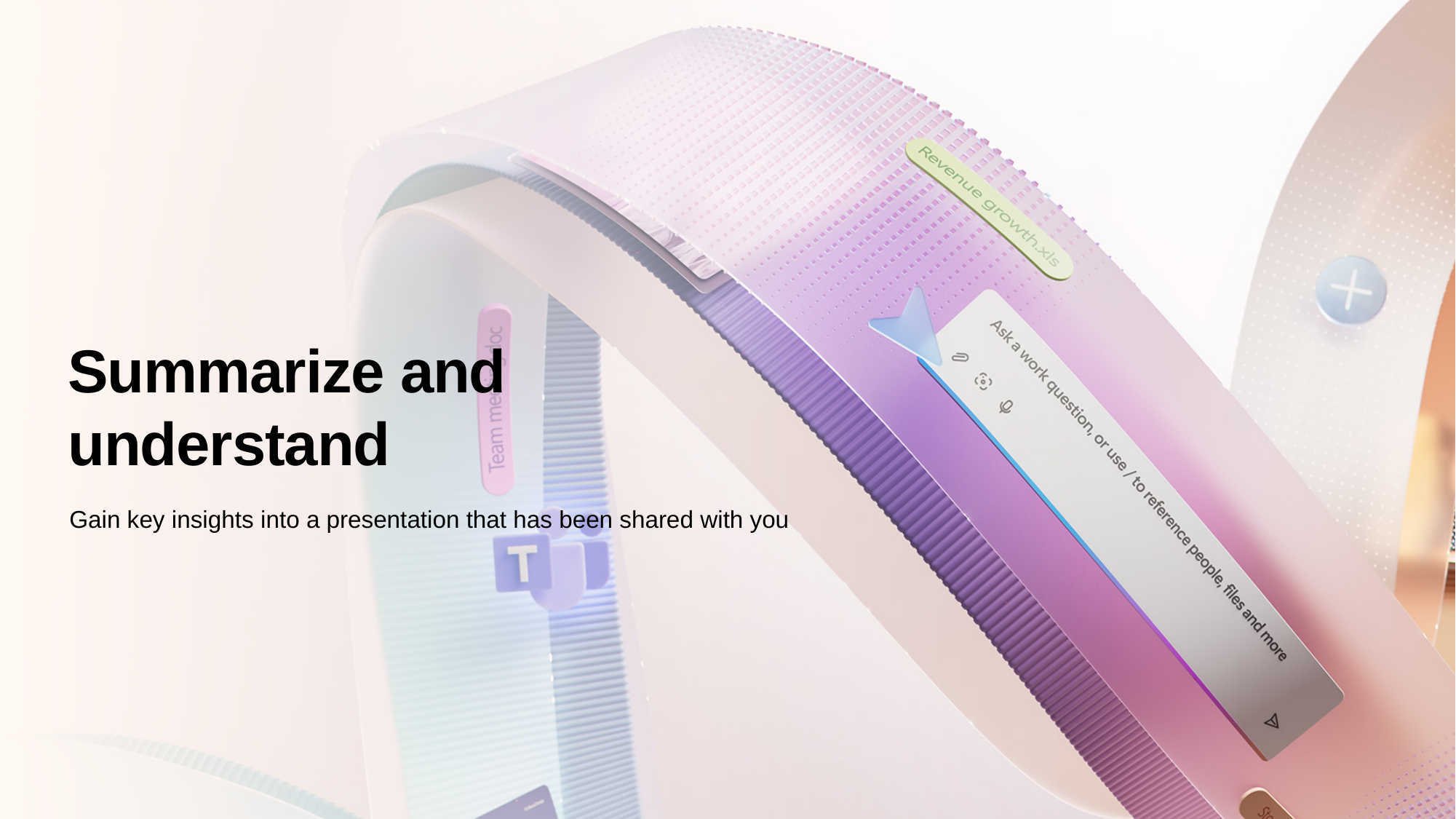

# Summarize and understand
Gain key insights into a presentation that has been shared with you